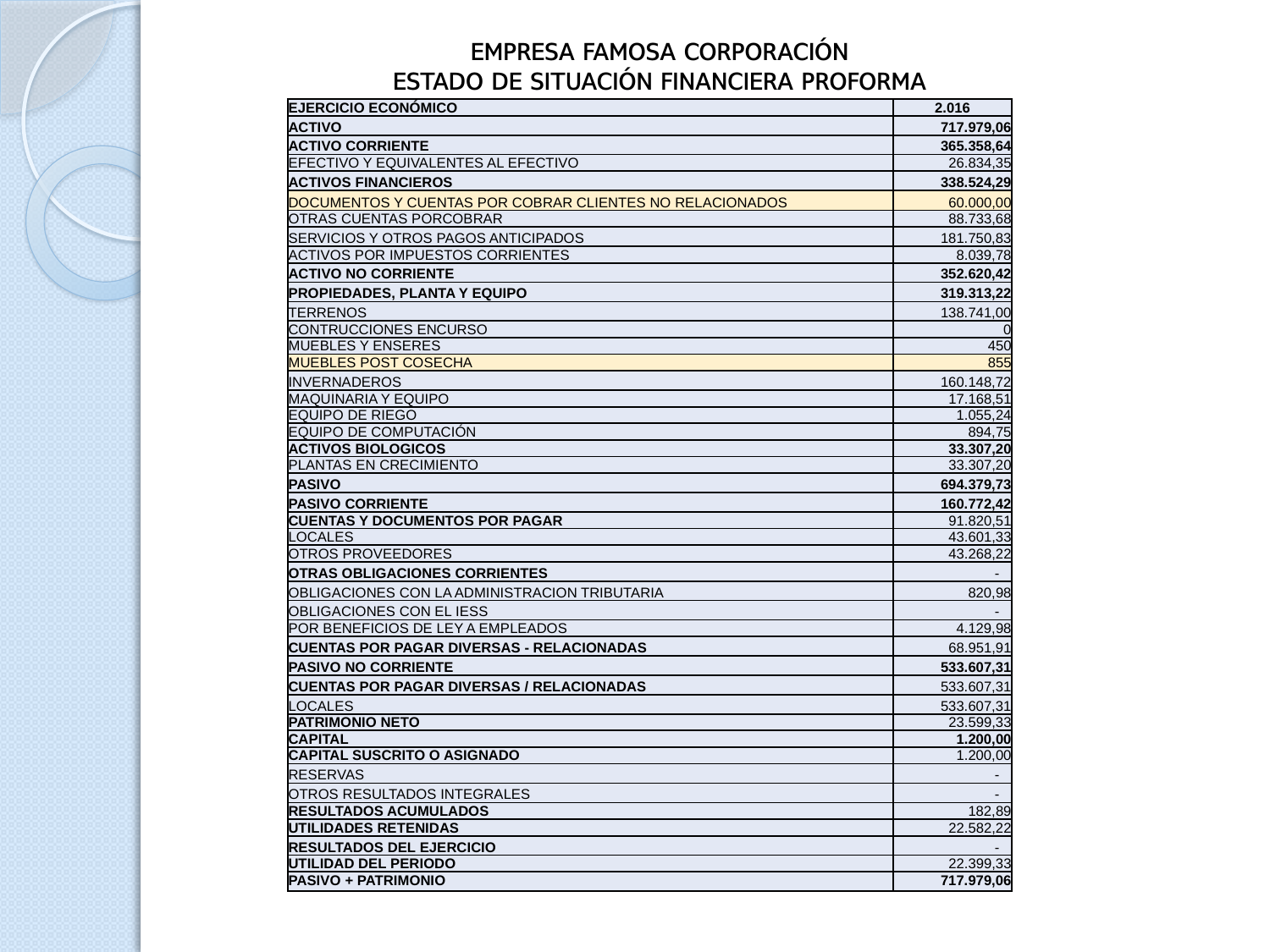

EMPRESA FAMOSA CORPORACIÓN
ESTADO DE SITUACIÓN FINANCIERA PROFORMA
| EJERCICIO ECONÓMICO | 2.016 |
| --- | --- |
| ACTIVO | 717.979,06 |
| ACTIVO CORRIENTE | 365.358,64 |
| EFECTIVO Y EQUIVALENTES AL EFECTIVO | 26.834,35 |
| ACTIVOS FINANCIEROS | 338.524,29 |
| DOCUMENTOS Y CUENTAS POR COBRAR CLIENTES NO RELACIONADOS | 60.000,00 |
| OTRAS CUENTAS PORCOBRAR | 88.733,68 |
| SERVICIOS Y OTROS PAGOS ANTICIPADOS | 181.750,83 |
| ACTIVOS POR IMPUESTOS CORRIENTES | 8.039,78 |
| ACTIVO NO CORRIENTE | 352.620,42 |
| PROPIEDADES, PLANTA Y EQUIPO | 319.313,22 |
| TERRENOS | 138.741,00 |
| CONTRUCCIONES ENCURSO | 0 |
| MUEBLES Y ENSERES | 450 |
| MUEBLES POST COSECHA | 855 |
| INVERNADEROS | 160.148,72 |
| MAQUINARIA Y EQUIPO | 17.168,51 |
| EQUIPO DE RIEGO | 1.055,24 |
| EQUIPO DE COMPUTACIÓN | 894,75 |
| ACTIVOS BIOLOGICOS | 33.307,20 |
| PLANTAS EN CRECIMIENTO | 33.307,20 |
| PASIVO | 694.379,73 |
| PASIVO CORRIENTE | 160.772,42 |
| CUENTAS Y DOCUMENTOS POR PAGAR | 91.820,51 |
| LOCALES | 43.601,33 |
| OTROS PROVEEDORES | 43.268,22 |
| OTRAS OBLIGACIONES CORRIENTES | - |
| OBLIGACIONES CON LA ADMINISTRACION TRIBUTARIA | 820,98 |
| OBLIGACIONES CON EL IESS | - |
| POR BENEFICIOS DE LEY A EMPLEADOS | 4.129,98 |
| CUENTAS POR PAGAR DIVERSAS - RELACIONADAS | 68.951,91 |
| PASIVO NO CORRIENTE | 533.607,31 |
| CUENTAS POR PAGAR DIVERSAS / RELACIONADAS | 533.607,31 |
| LOCALES | 533.607,31 |
| PATRIMONIO NETO | 23.599,33 |
| CAPITAL | 1.200,00 |
| CAPITAL SUSCRITO O ASIGNADO | 1.200,00 |
| RESERVAS | - |
| OTROS RESULTADOS INTEGRALES | - |
| RESULTADOS ACUMULADOS | 182,89 |
| UTILIDADES RETENIDAS | 22.582,22 |
| RESULTADOS DEL EJERCICIO | - |
| UTILIDAD DEL PERIODO | 22.399,33 |
| PASIVO + PATRIMONIO | 717.979,06 |